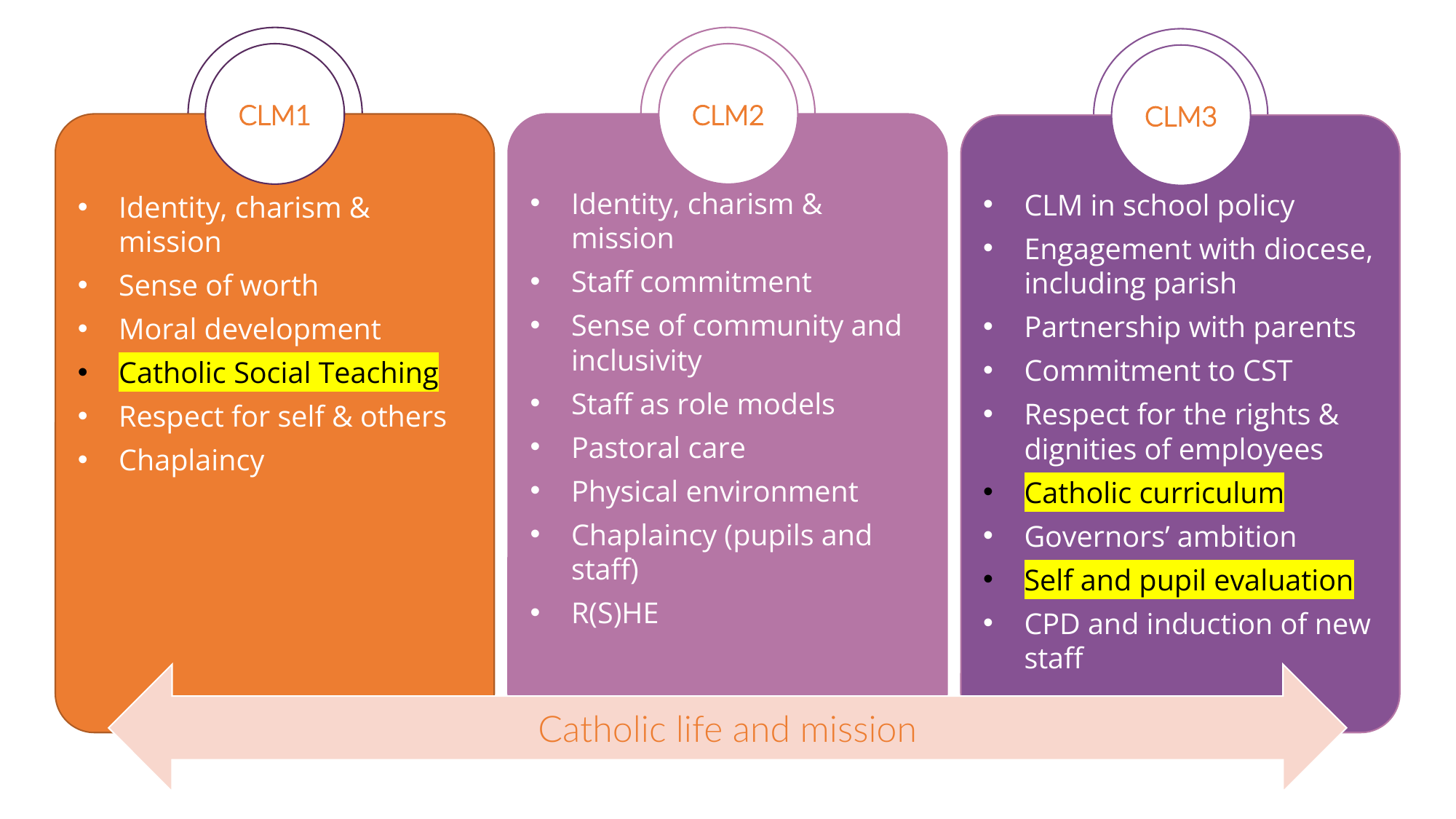

CLM1
CLM2
CLM3

Identity, charism & mission
Sense of worth
Moral development
Catholic Social Teaching
Respect for self & others
Chaplaincy

Identity, charism & mission
Staff commitment
Sense of community and inclusivity
Staff as role models
Pastoral care
Physical environment
Chaplaincy (pupils and staff)
R(S)HE

CLM in school policy
Engagement with diocese, including parish
Partnership with parents
Commitment to CST
Respect for the rights & dignities of employees
Catholic curriculum
Governors’ ambition
Self and pupil evaluation
CPD and induction of new staff
Catholic life and mission